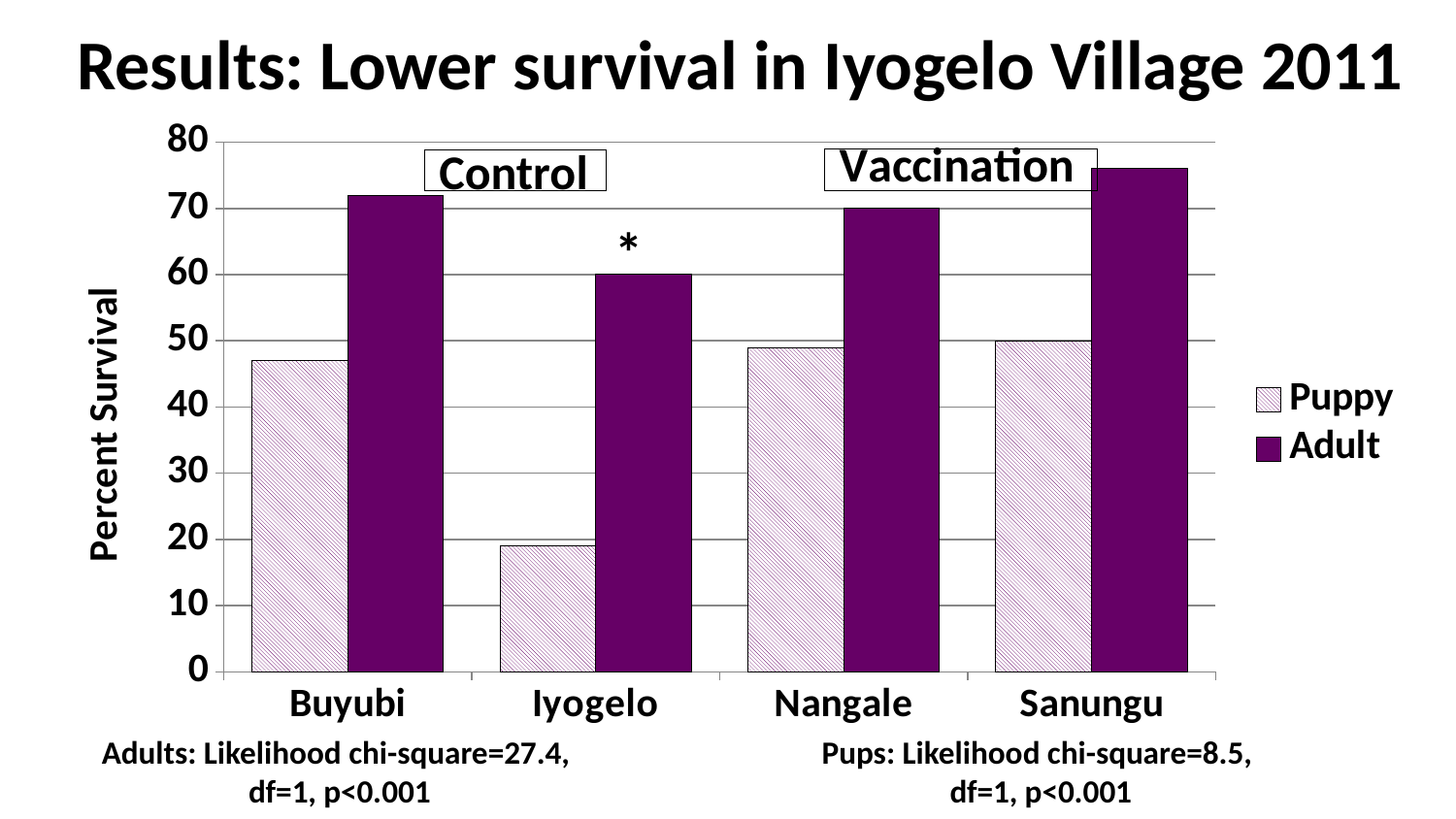

# Results: Lower survival in Iyogelo Village 2011

### Chart

| Category |  | Adult |
|---|---|---|
|  | 47.0 | 72.0 |
|  | 19.0 | 60.0 |
|  | 49.0 | 70.0 |
|  | 50.0 | 76.0 |
Control
*
Adults: Likelihood chi-square=27.4,
df=1, p<0.001
Pups: Likelihood chi-square=8.5,
 df=1, p<0.001